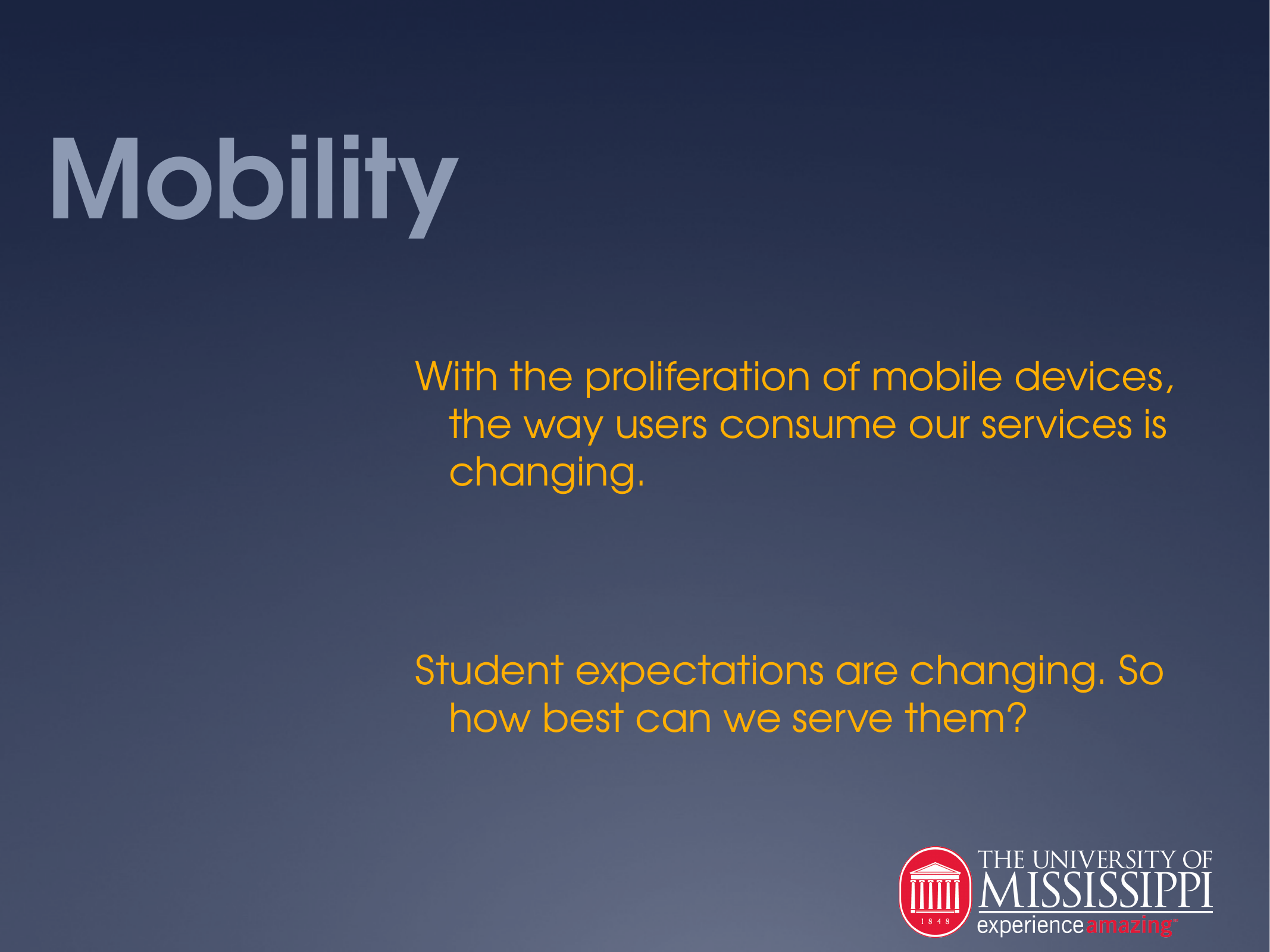

# Mobility
With the proliferation of mobile devices, the way users consume our services is changing.

Student expectations are changing. So how best can we serve them?